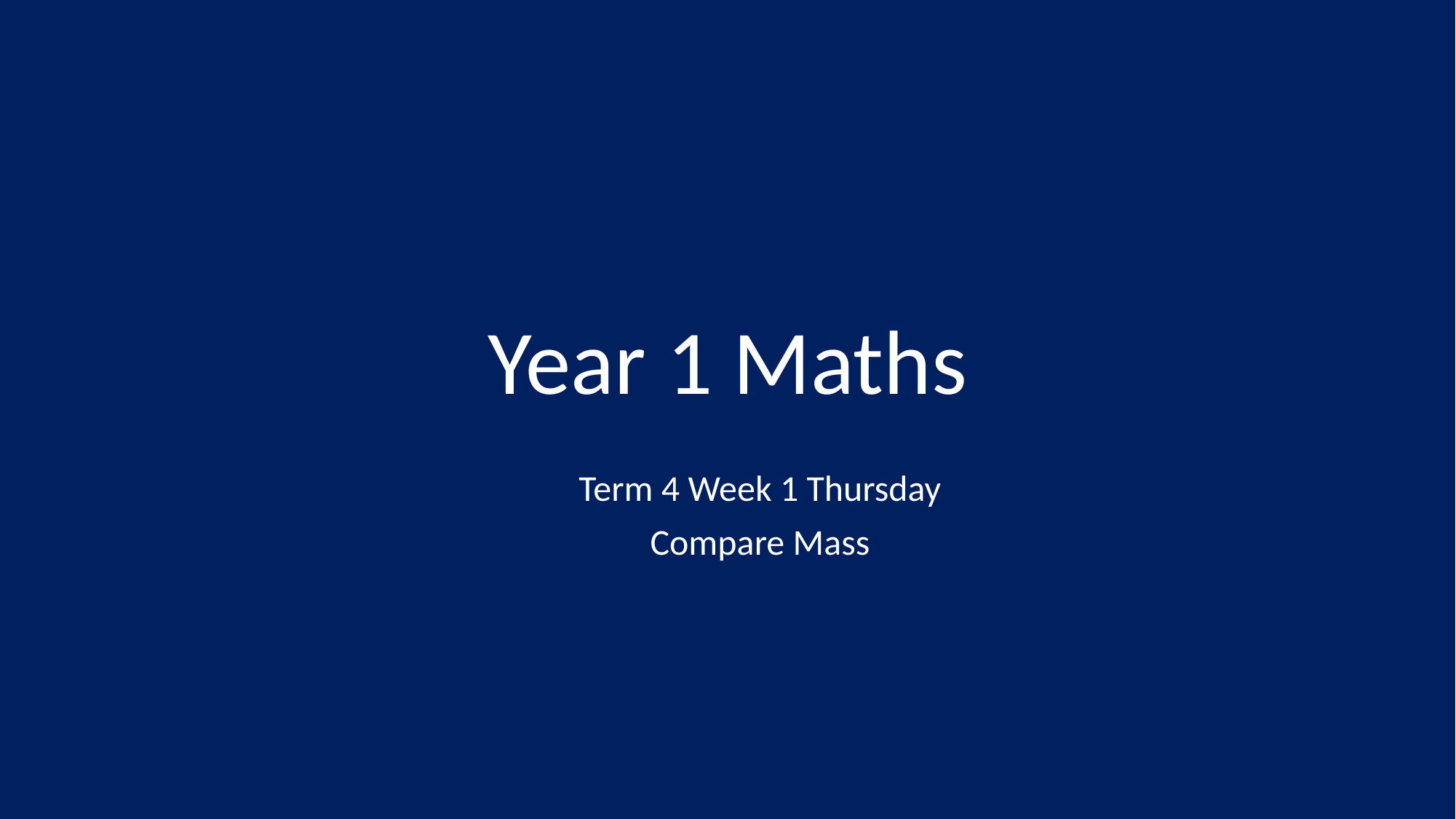

# Year 1 Maths
Term 4 Week 1 Thursday
Compare Mass